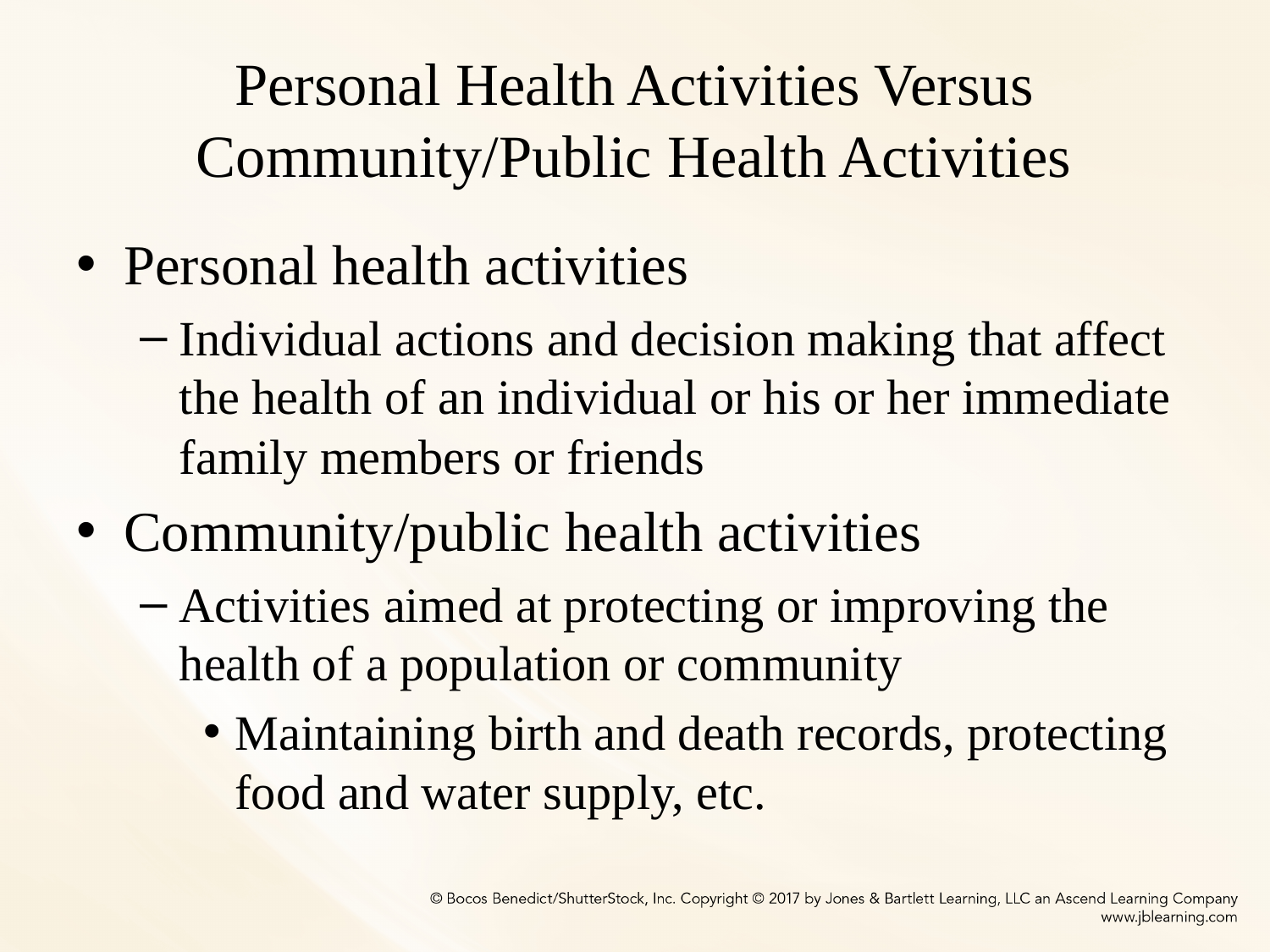

# Personal Health Activities Versus Community/Public Health Activities
Personal health activities
Individual actions and decision making that affect the health of an individual or his or her immediate family members or friends
Community/public health activities
Activities aimed at protecting or improving the health of a population or community
Maintaining birth and death records, protecting food and water supply, etc.